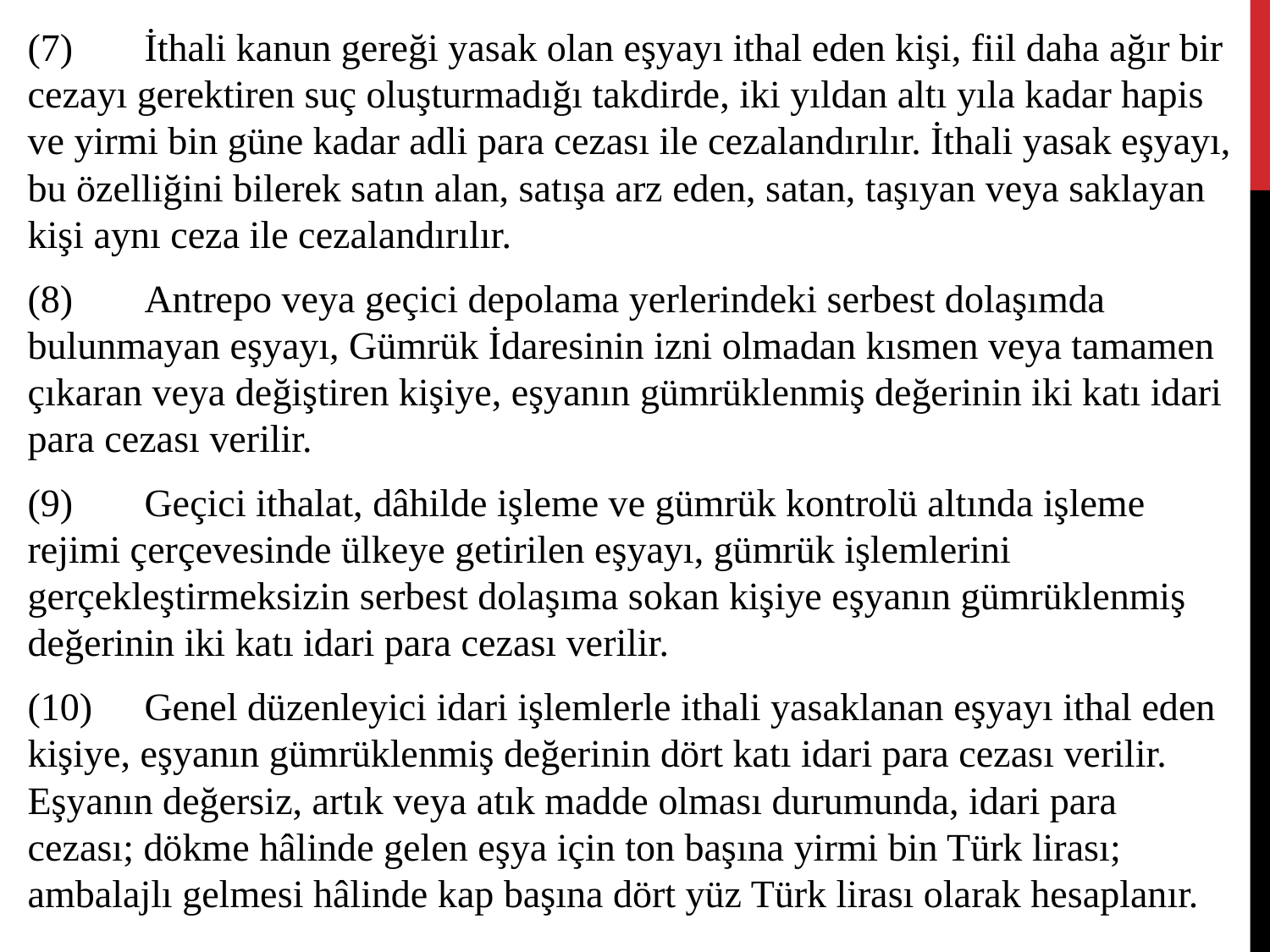

(7)	İthali kanun gereği yasak olan eşyayı ithal eden kişi, fiil daha ağır bir cezayı gerektiren suç oluşturmadığı takdirde, iki yıldan altı yıla kadar hapis ve yirmi bin güne kadar adli para cezası ile cezalandırılır. İthali yasak eşyayı, bu özelliğini bilerek satın alan, satışa arz eden, satan, taşıyan veya saklayan kişi aynı ceza ile cezalandırılır.
(8)	Antrepo veya geçici depolama yerlerindeki serbest dolaşımda bulunmayan eşyayı, Gümrük İdaresinin izni olmadan kısmen veya tamamen çıkaran veya değiştiren kişiye, eşyanın gümrüklenmiş değerinin iki katı idari para cezası verilir.
(9)	Geçici ithalat, dâhilde işleme ve gümrük kontrolü altında işleme rejimi çerçevesinde ülkeye getirilen eşyayı, gümrük işlemlerini gerçekleştirmeksizin serbest dolaşıma sokan kişiye eşyanın gümrüklenmiş değerinin iki katı idari para cezası verilir.
(10)	Genel düzenleyici idari işlemlerle ithali yasaklanan eşyayı ithal eden kişiye, eşyanın gümrüklenmiş değerinin dört katı idari para cezası verilir. Eşyanın değersiz, artık veya atık madde olması durumunda, idari para cezası; dökme hâlinde gelen eşya için ton başına yirmi bin Türk lirası; ambalajlı gelmesi hâlinde kap başına dört yüz Türk lirası olarak hesaplanır.